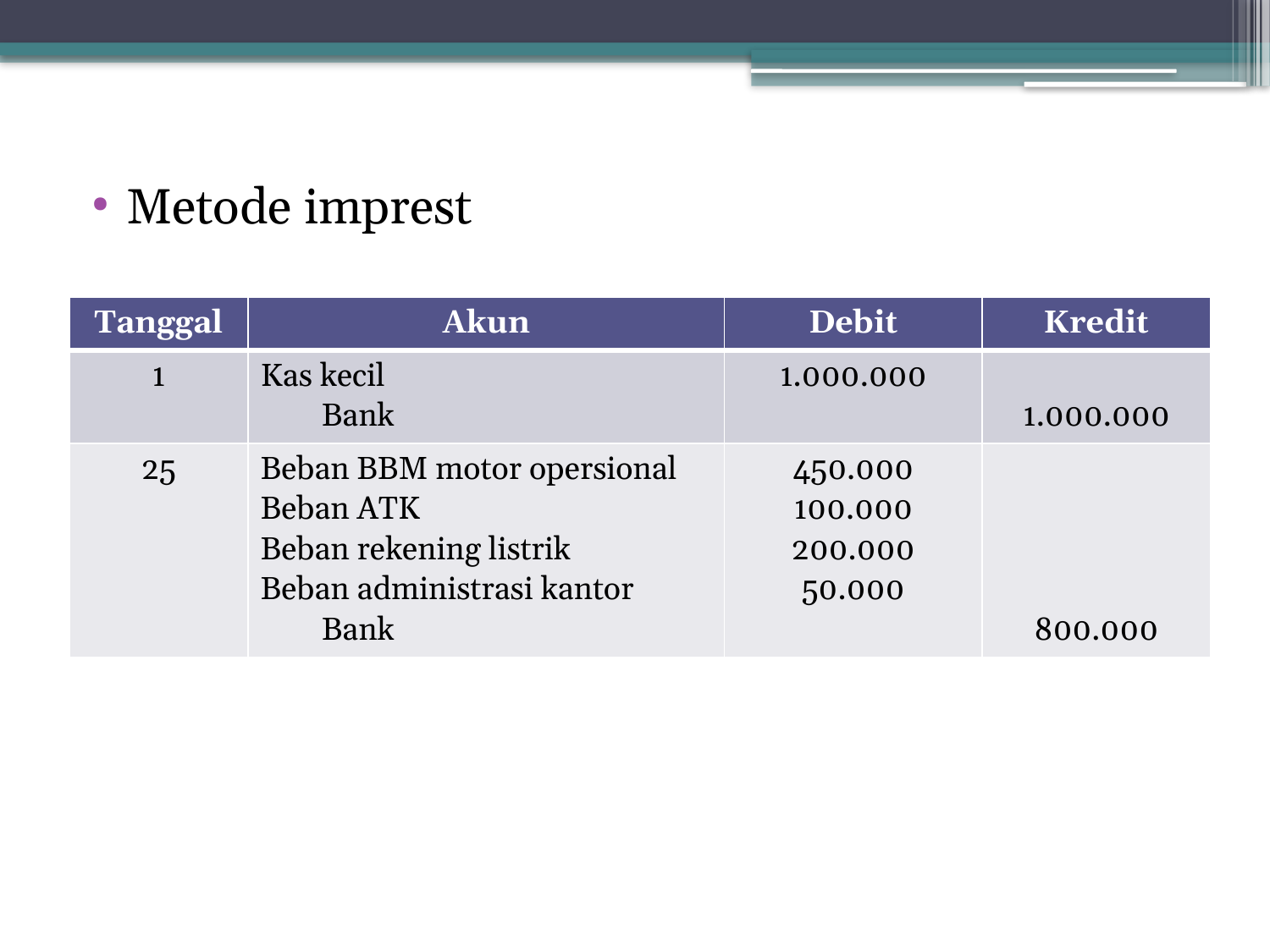

Metode imprest

| Tanggal | Akun | Debit | Kredit |
| --- | --- | --- | --- |
| 1 | Kas kecil Bank | 1.000.000 | 1.000.000 |
| 25 | Beban BBM motor opersional Beban ATK Beban rekening listrik Beban administrasi kantor Bank | 450.000 100.000 200.000 50.000 | 800.000 |